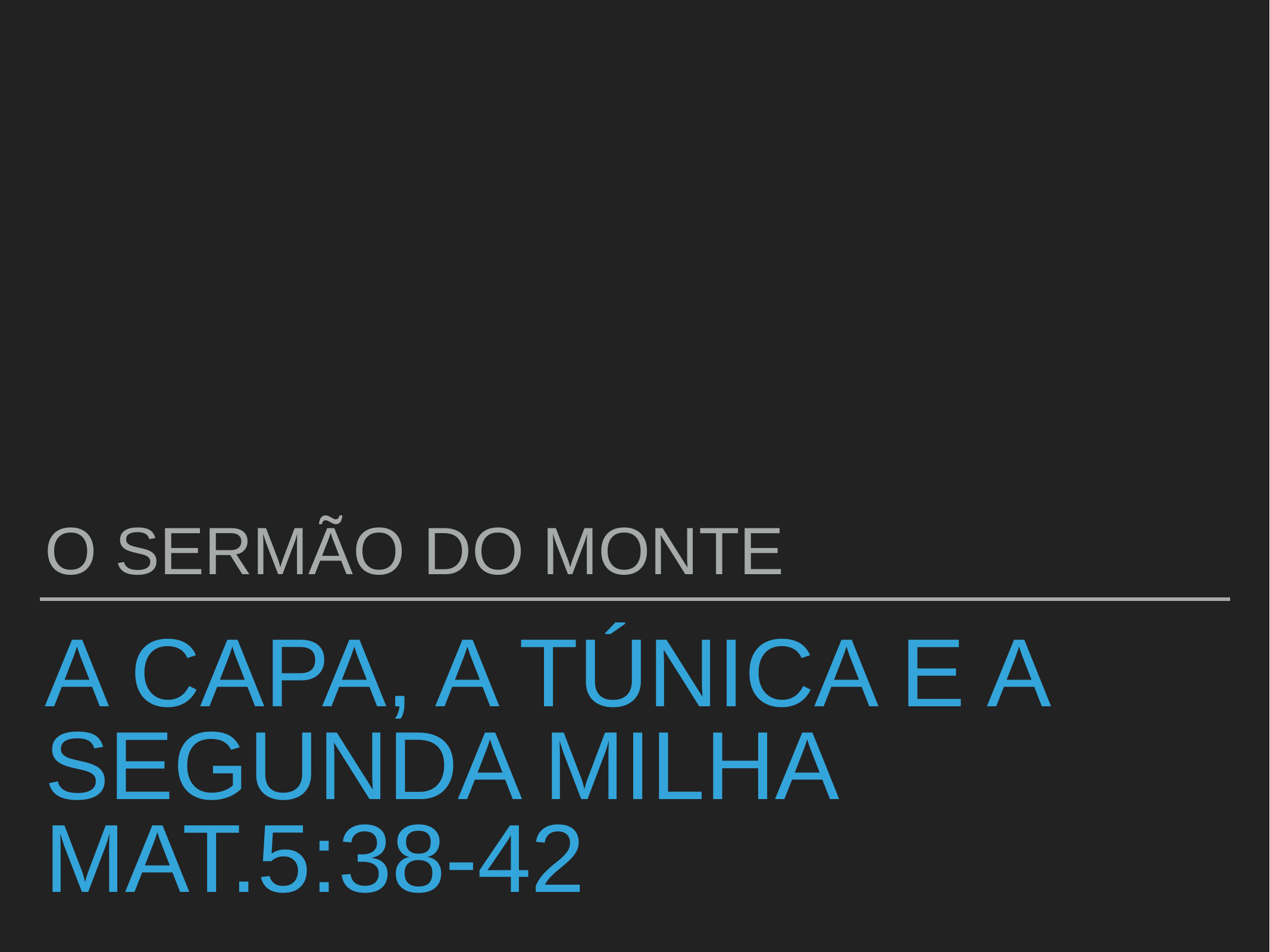

O sermão do monte
# A capa, a túnica e a segunda milha            mat.5:38-42